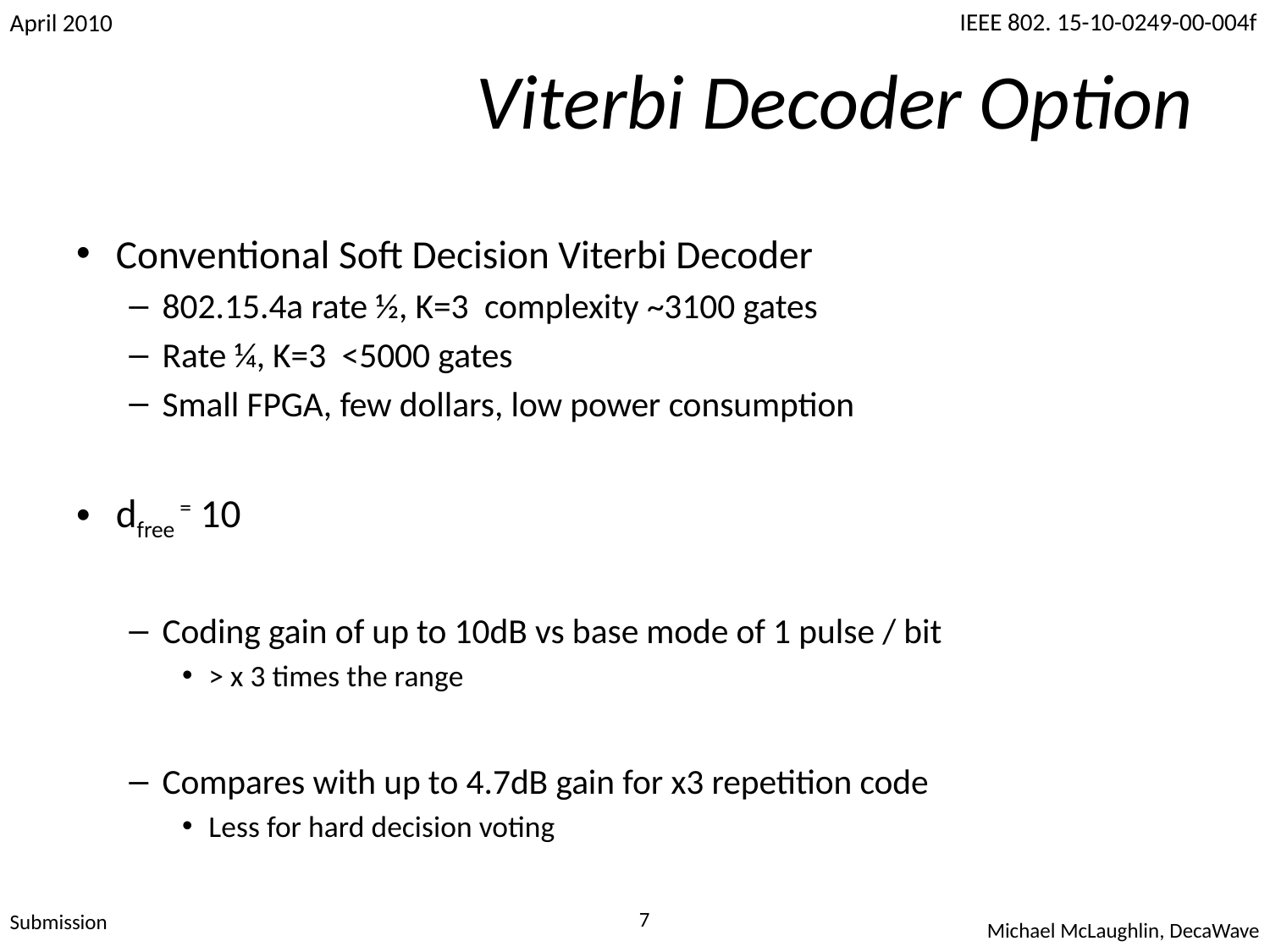

# Viterbi Decoder Option
Conventional Soft Decision Viterbi Decoder
802.15.4a rate ½, K=3  complexity ~3100 gates
Rate ¼, K=3  <5000 gates
Small FPGA, few dollars, low power consumption

dfree = 10

Coding gain of up to 10dB vs base mode of 1 pulse / bit
> x 3 times the range

Compares with up to 4.7dB gain for x3 repetition code
Less for hard decision voting